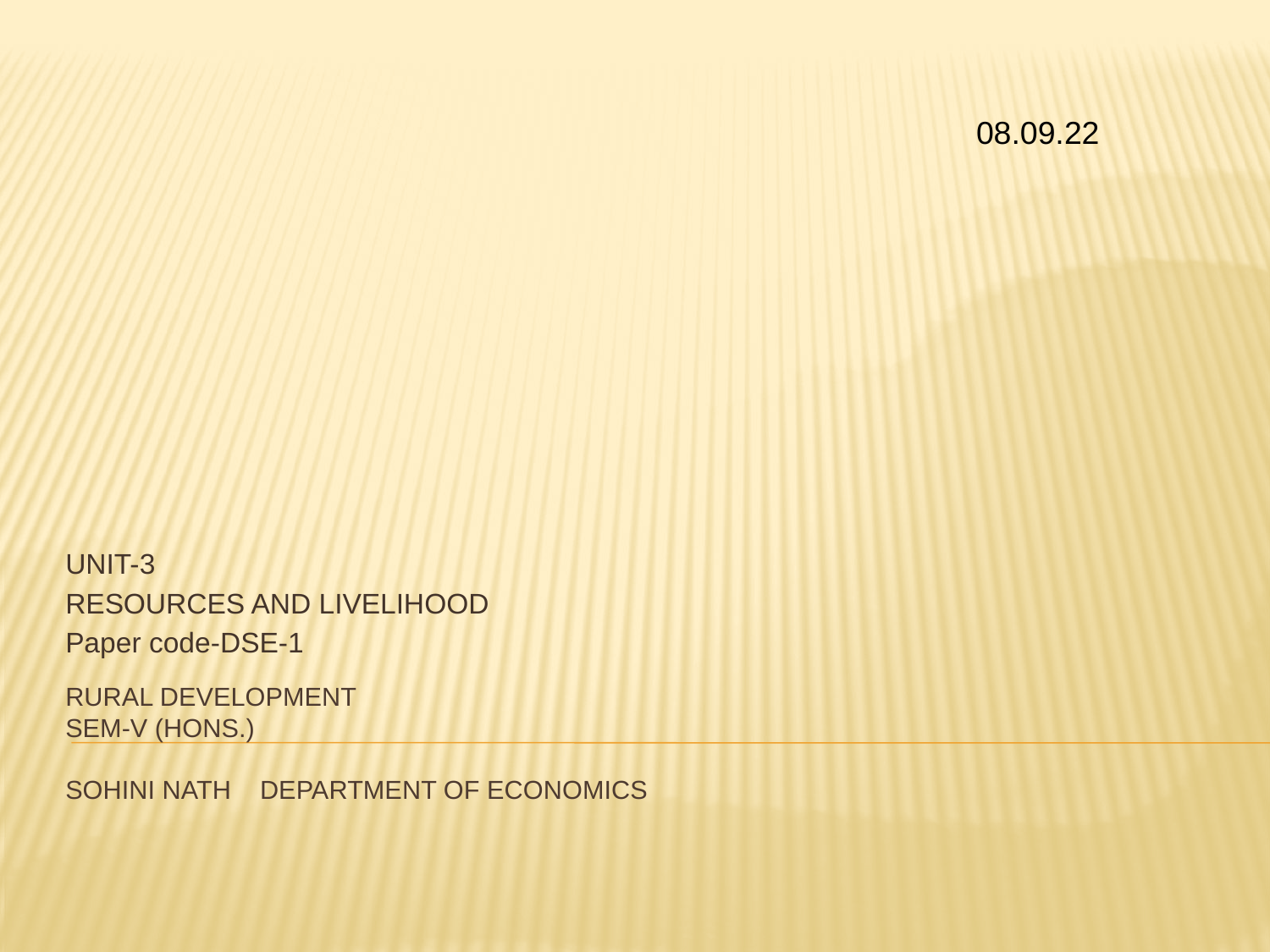

08.09.22
UNIT-3
RESOURCES AND LIVELIHOOD
Paper code-DSE-1

# RURAL DEVELOPMENT SEM-V (hons.) SOHINI NATH    Department of economics